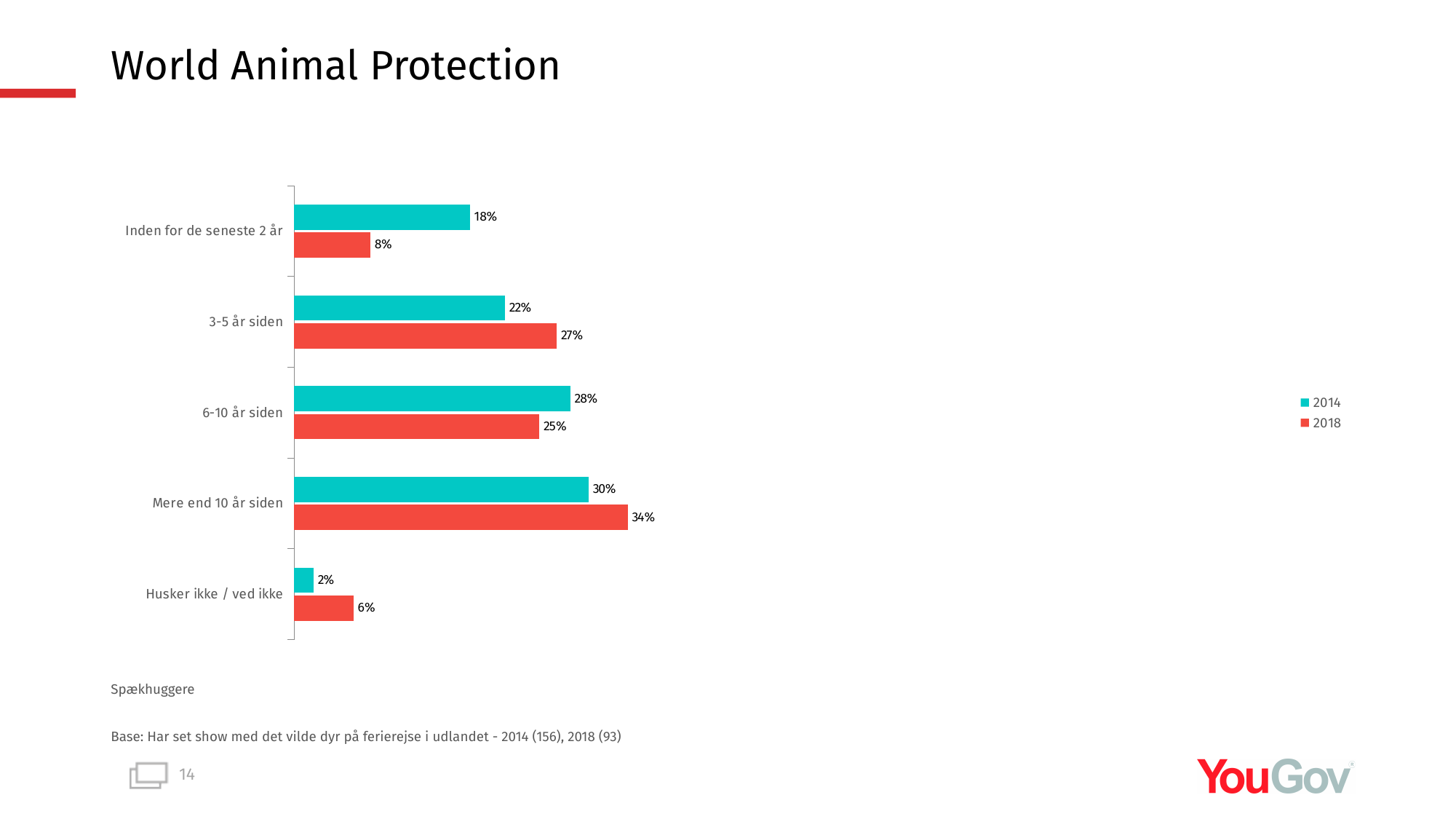

# World Animal Protection

### Chart

| Category | 2018 | 2014 |
|---|---|---|
| Husker ikke / ved ikke | 0.0608 | 0.02 |
| Mere end 10 år siden | 0.3414 | 0.3014 |
| 6-10 år siden | 0.251 | 0.2827 |
| 3-5 år siden | 0.2689 | 0.216 |
| Inden for de seneste 2 år | 0.078 | 0.18 |
Spækhuggere
Base: Har set show med det vilde dyr på ferierejse i udlandet - 2014 (156), 2018 (93)